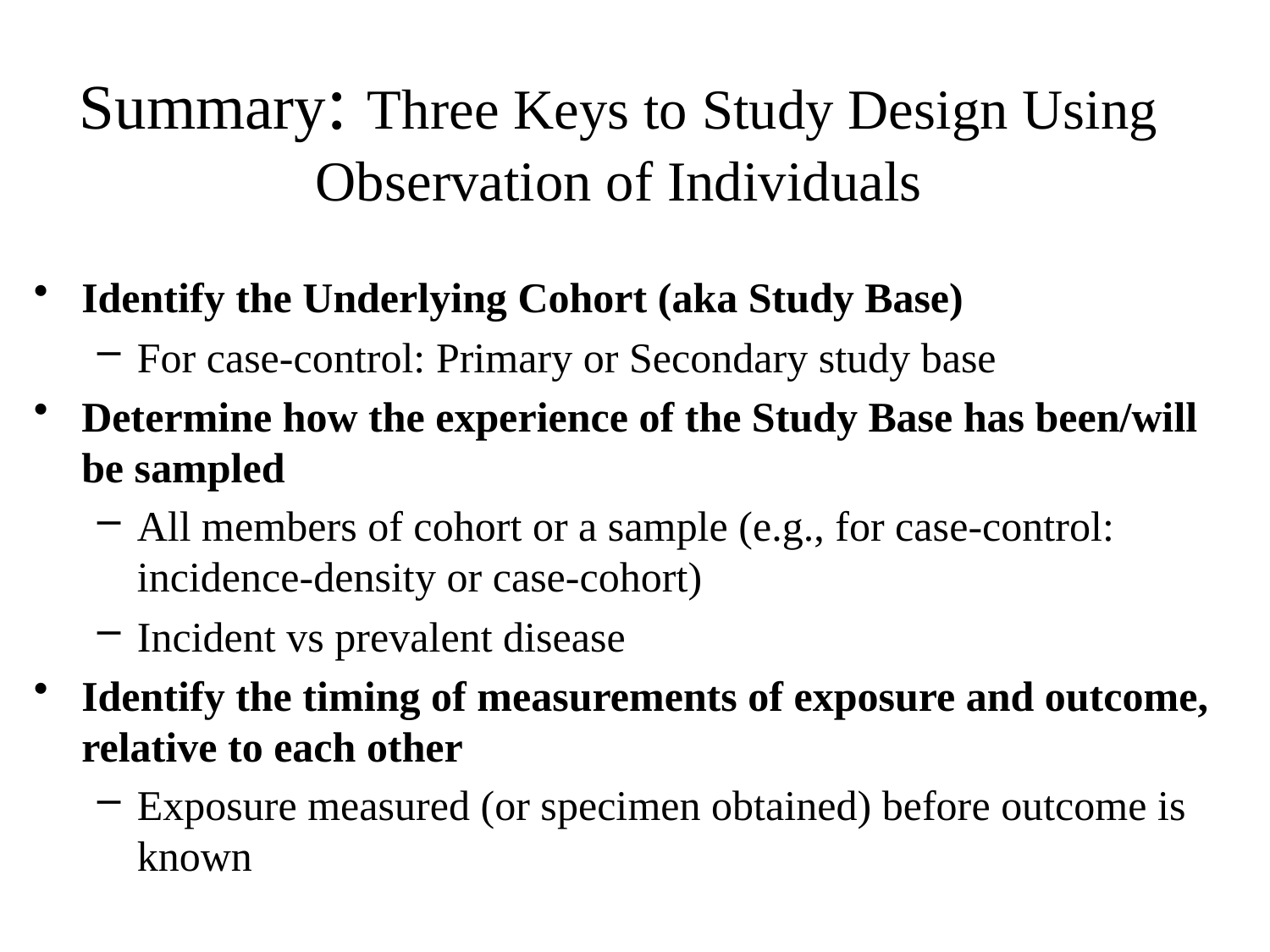

# Summary: Three Keys to Study Design Using Observation of Individuals
Identify the Underlying Cohort (aka Study Base)
For case-control: Primary or Secondary study base
Determine how the experience of the Study Base has been/will be sampled
All members of cohort or a sample (e.g., for case-control: incidence-density or case-cohort)
Incident vs prevalent disease
Identify the timing of measurements of exposure and outcome, relative to each other
Exposure measured (or specimen obtained) before outcome is known